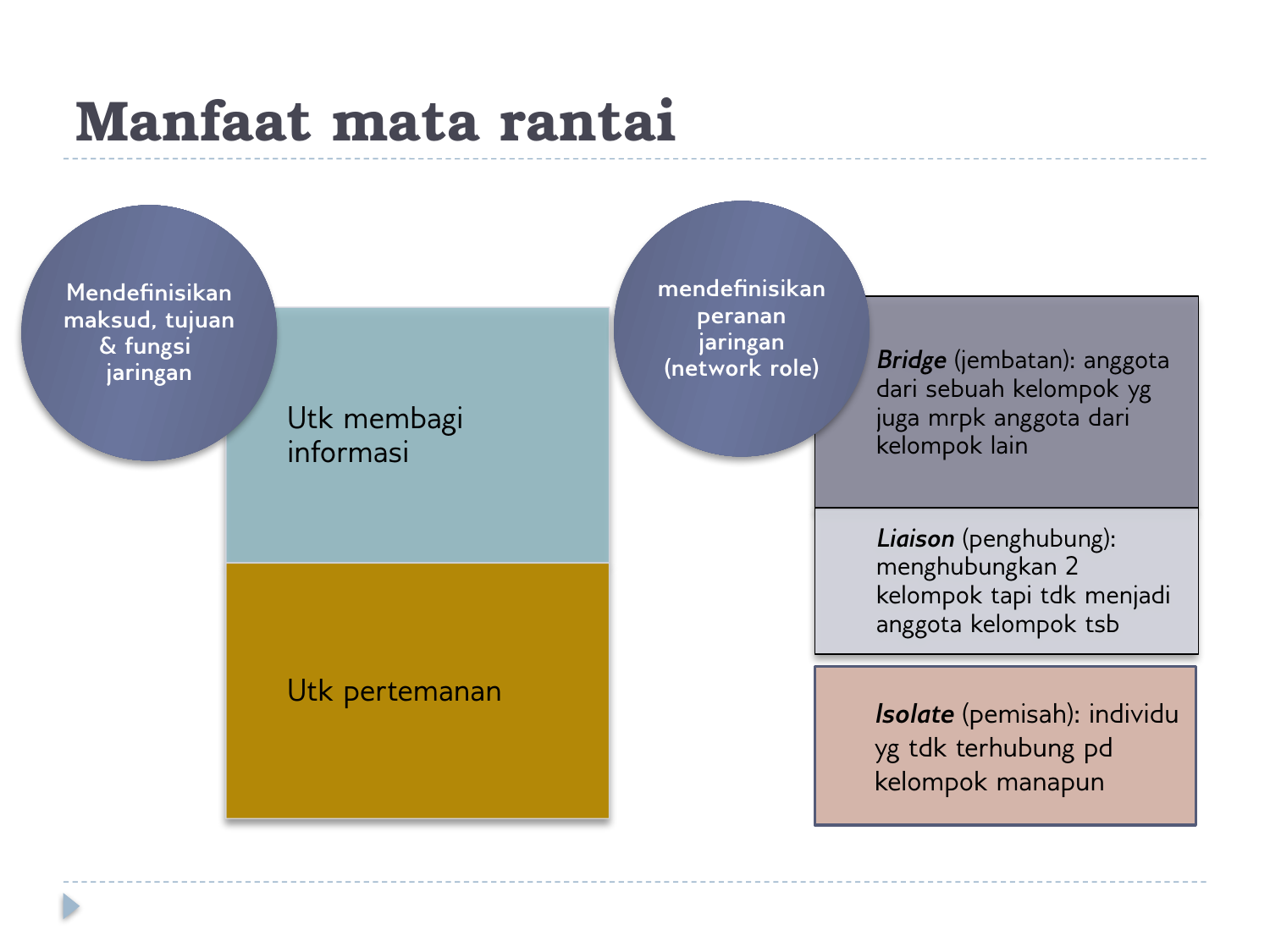

# Manfaat mata rantai
Utk membagi informasi
Utk pertemanan
Mendefinisikan maksud, tujuan & fungsi  jaringan
Bridge (jembatan): anggota dari sebuah kelompok yg juga mrpk anggota dari kelompok lain
Liaison (penghubung): menghubungkan 2 kelompok tapi tdk menjadi anggota kelompok tsb
mendefinisikan peranan jaringan (network role)
Isolate (pemisah): individu yg tdk terhubung pd kelompok manapun